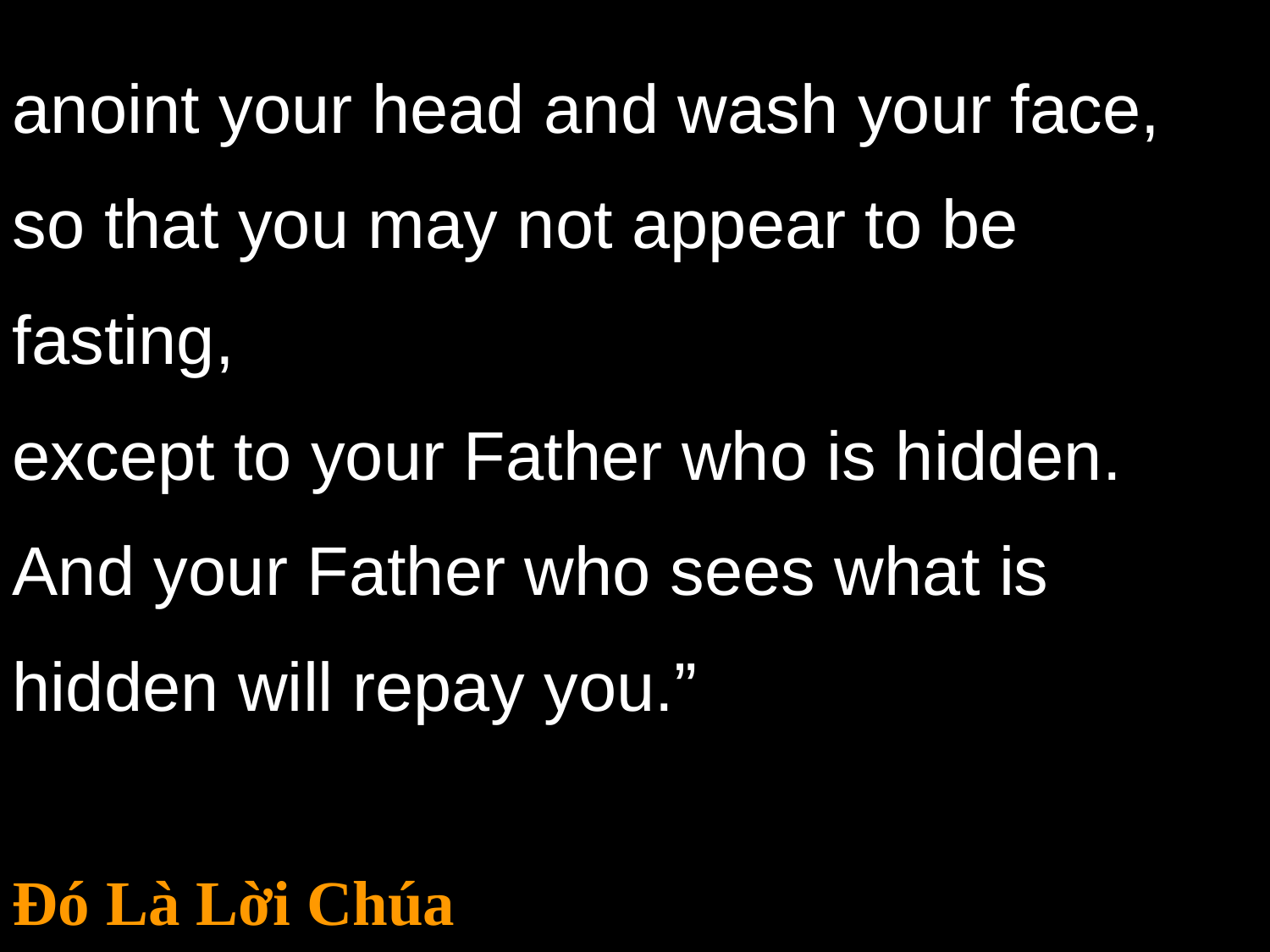

anoint your head and wash your face,
so that you may not appear to be fasting,
except to your Father who is hidden.
And your Father who sees what is hidden will repay you.”

Đó Là Lời Chúa